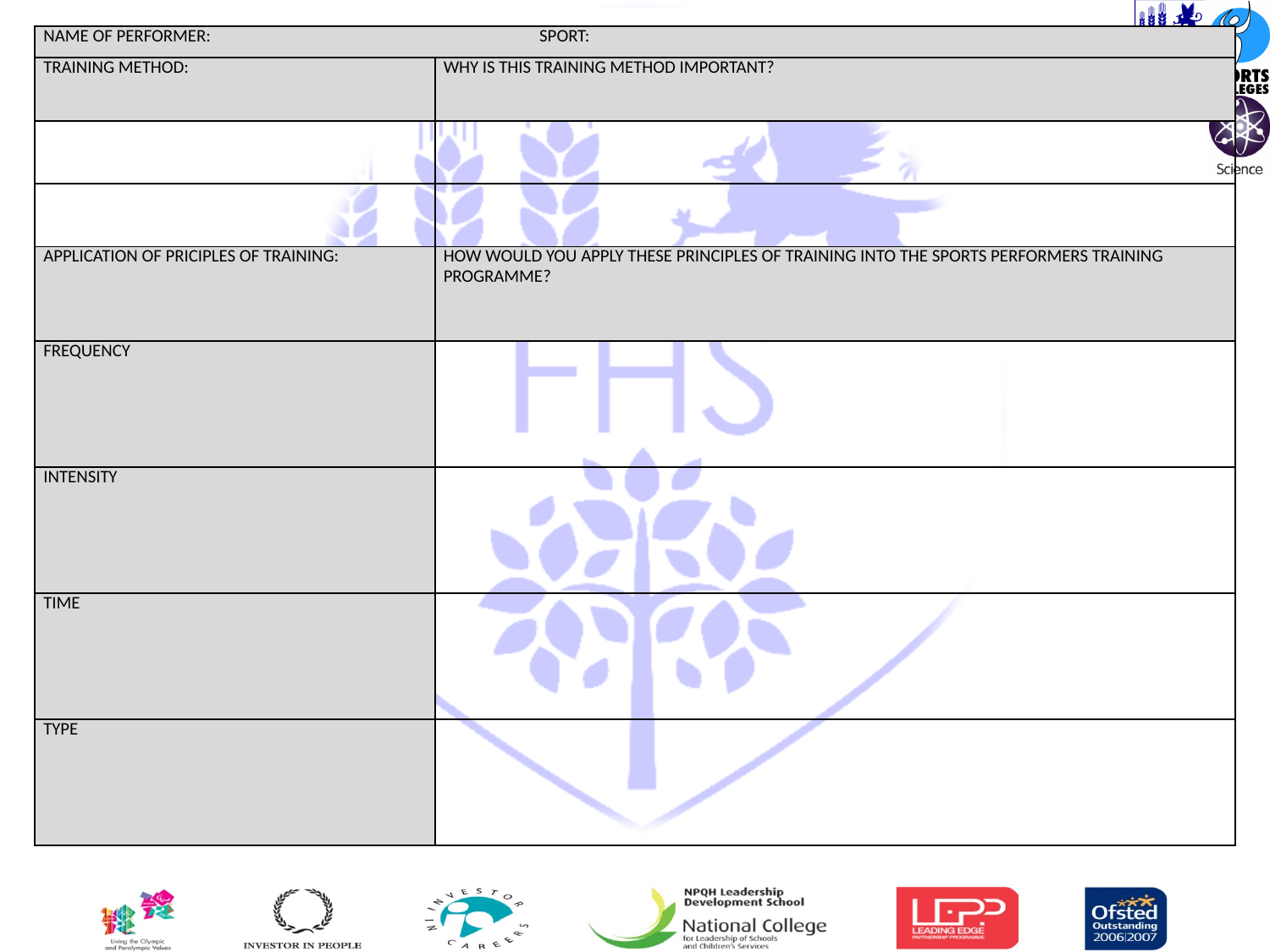

| NAME OF PERFORMER: SPORT: |  |
| --- | --- |
| TRAINING METHOD: | WHY IS THIS TRAINING METHOD IMPORTANT? |
|  |  |
|  |  |
| APPLICATION OF PRICIPLES OF TRAINING: | HOW WOULD YOU APPLY THESE PRINCIPLES OF TRAINING INTO THE SPORTS PERFORMERS TRAINING PROGRAMME? |
| FREQUENCY |  |
| INTENSITY |  |
| TIME |  |
| TYPE |  |